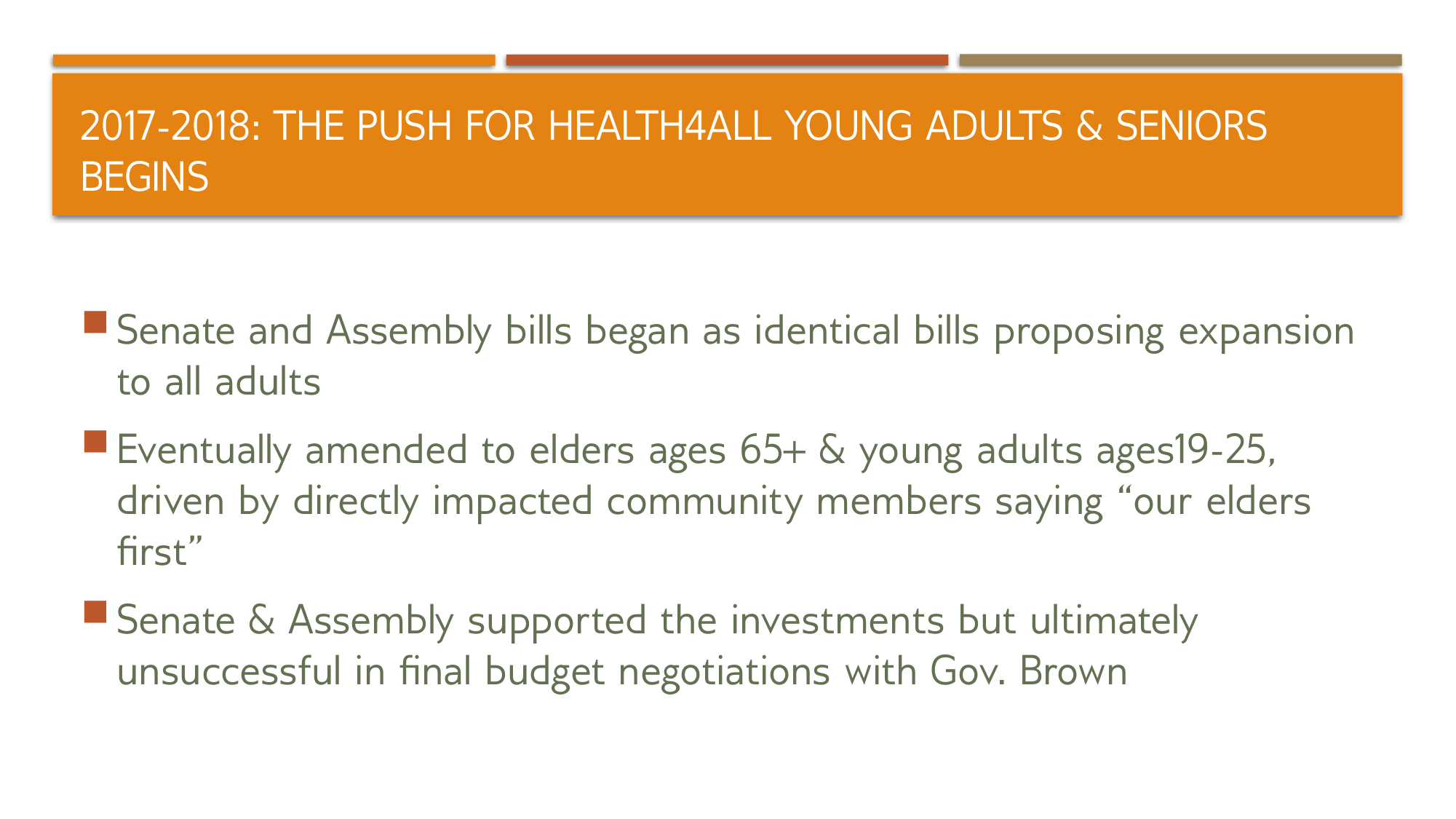

# 2017-2018: The Push for Health4All Young Adults & Seniors begins
Senate and Assembly bills began as identical bills proposing expansion to all adults
Eventually amended to elders ages 65+ & young adults ages19-25, driven by directly impacted community members saying “our elders first”
Senate & Assembly supported the investments but ultimately unsuccessful in final budget negotiations with Gov. Brown